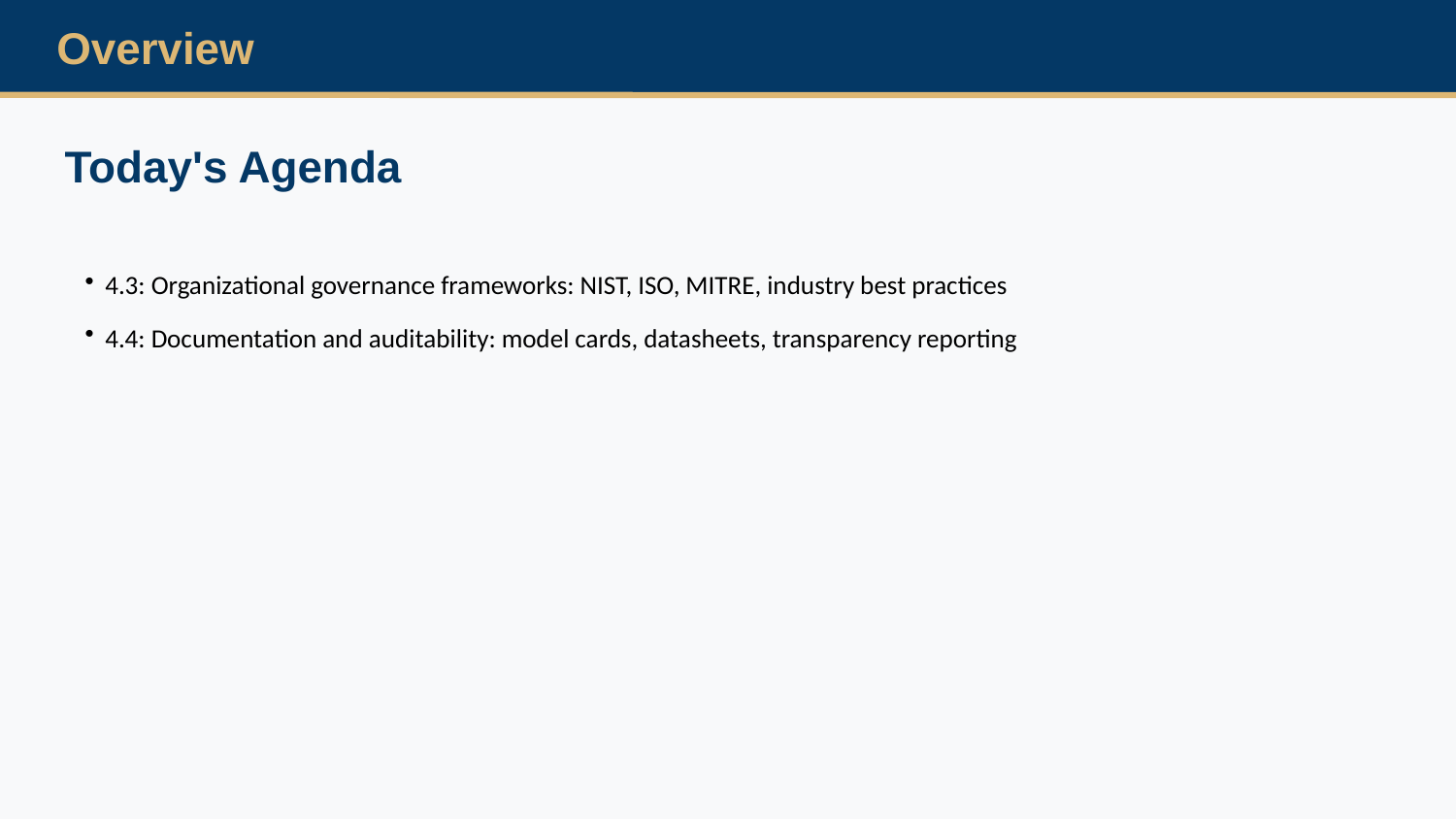

Overview

Today's Agenda

4.3: Organizational governance frameworks: NIST, ISO, MITRE, industry best practices
4.4: Documentation and auditability: model cards, datasheets, transparency reporting